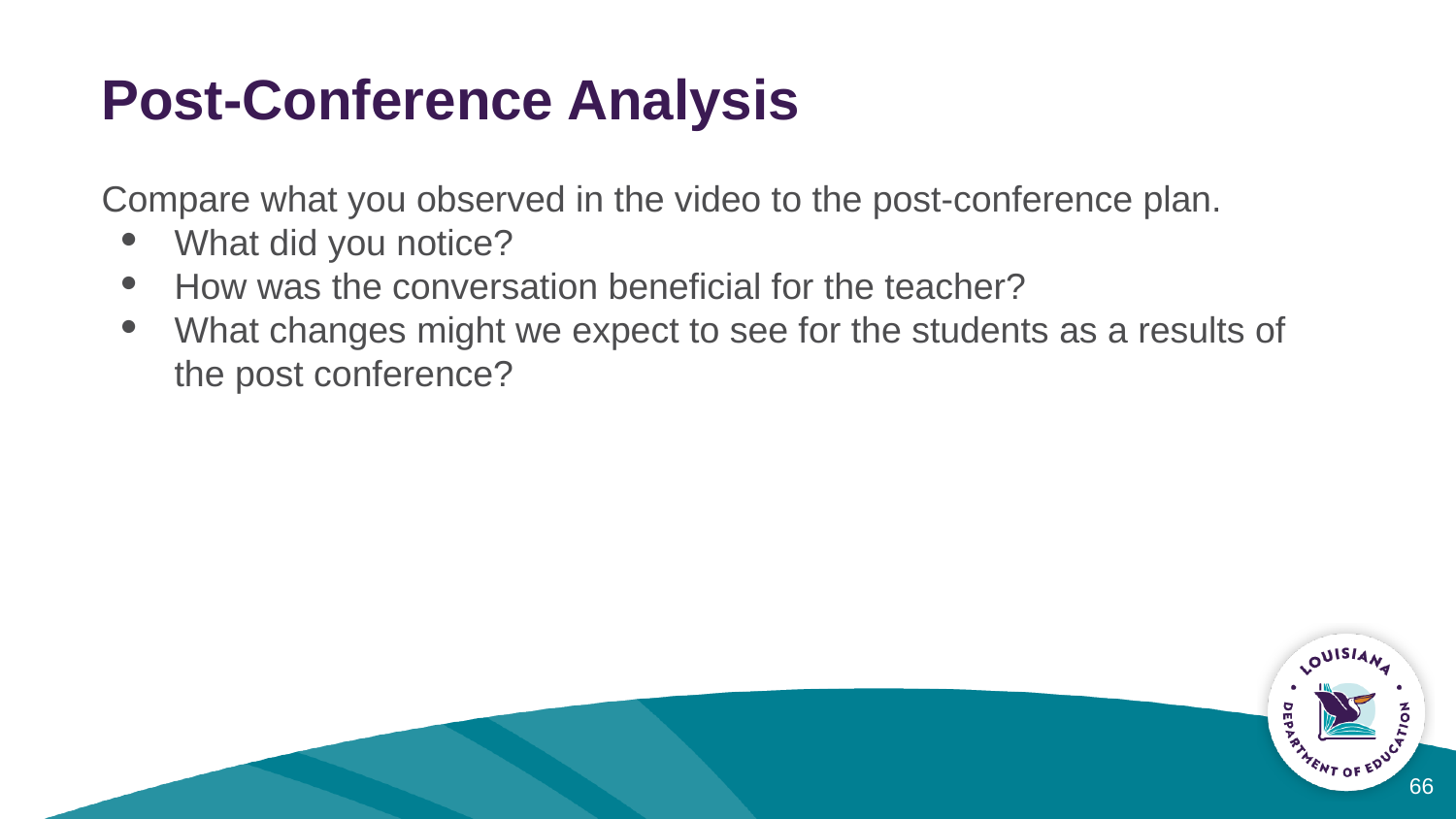

Post-Conference Analysis
Compare what you observed in the video to the post-conference plan.
What did you notice?
How was the conversation beneficial for the teacher?
What changes might we expect to see for the students as a results of the post conference?
66